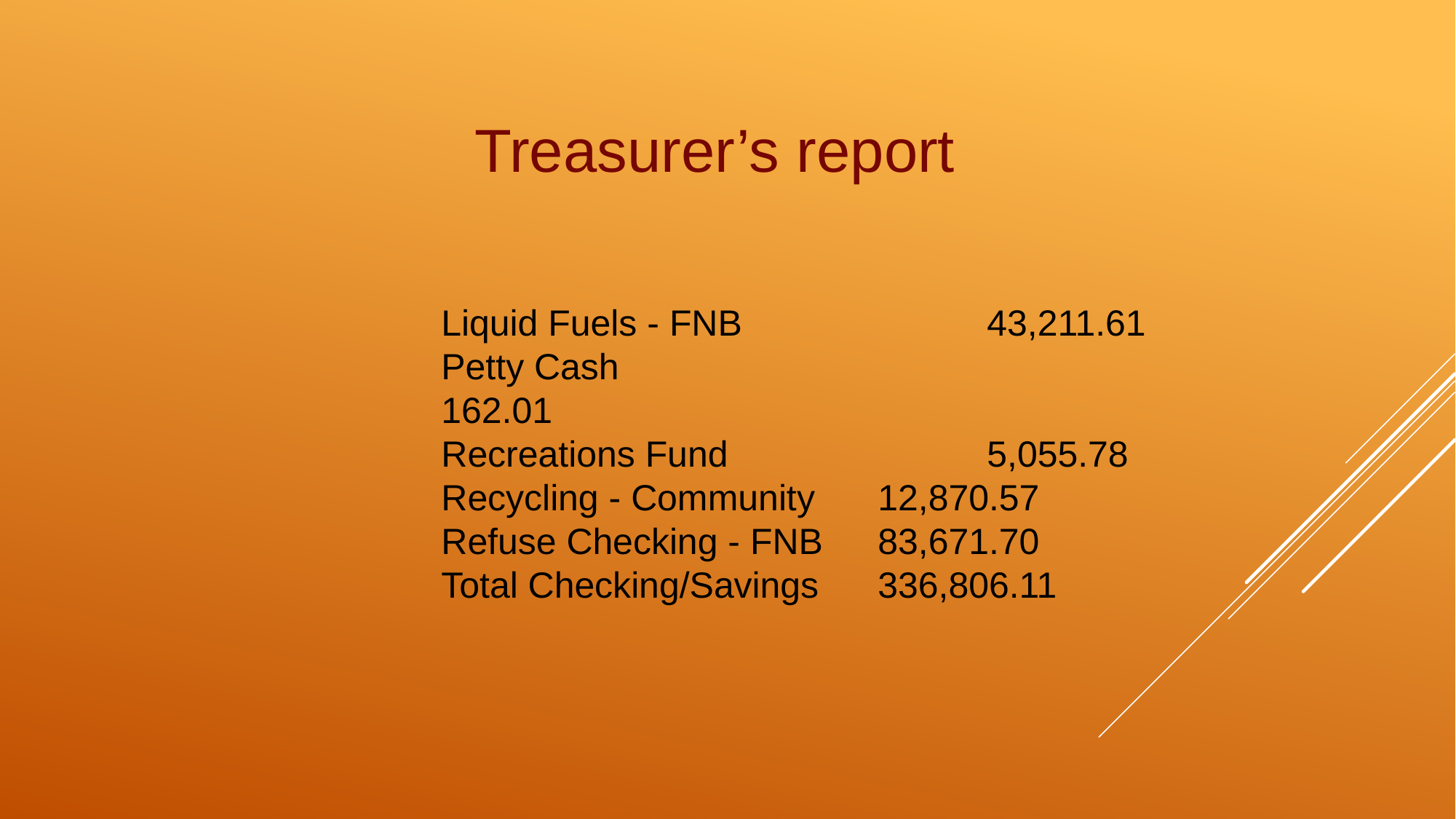

Treasurer’s report
Liquid Fuels - FNB 			43,211.61
Petty Cash 					162.01
Recreations Fund 			5,055.78
Recycling - Community 	12,870.57
Refuse Checking - FNB 	83,671.70
Total Checking/Savings 	336,806.11